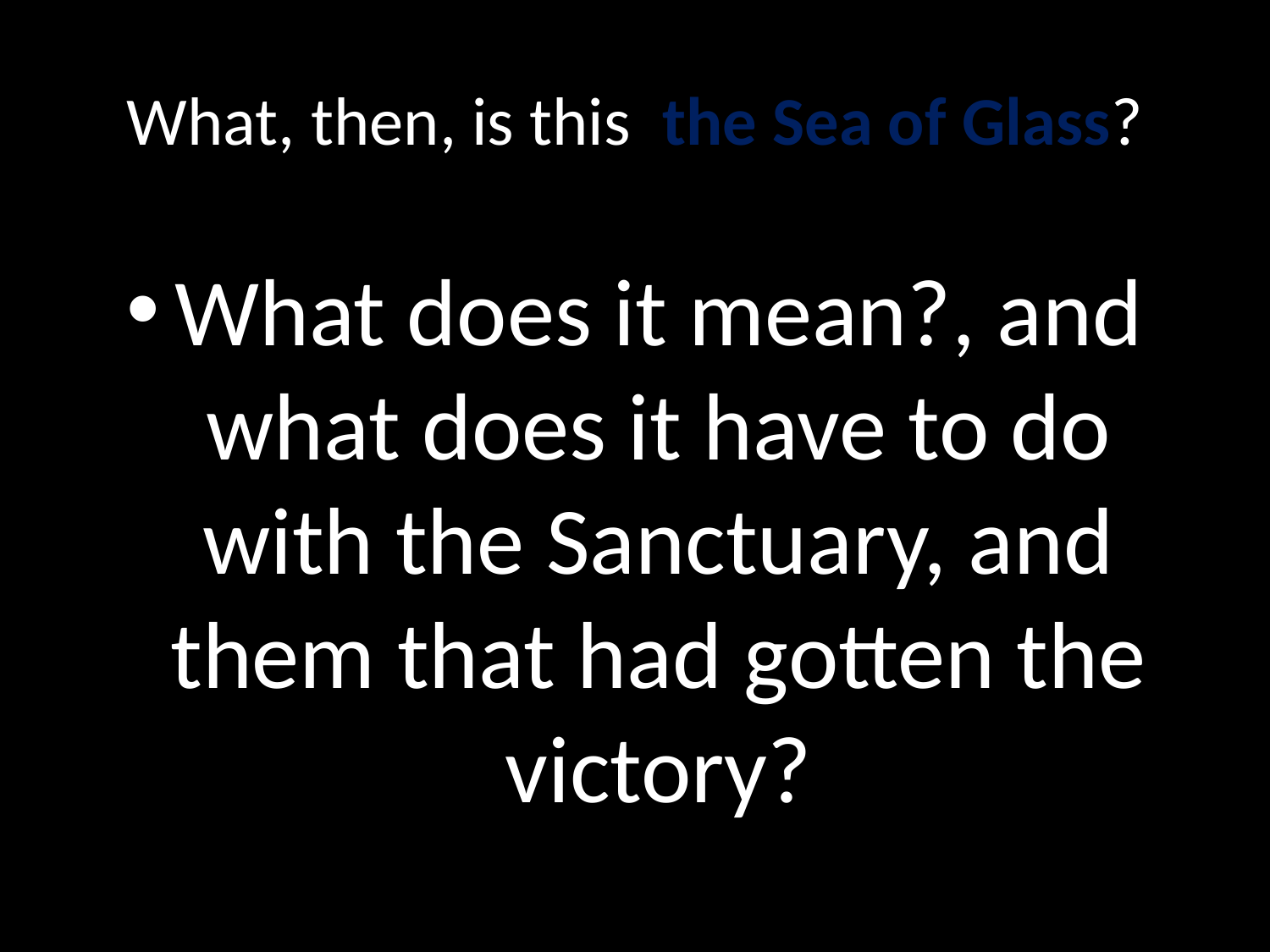

# What, then, is this  the Sea of Glass?
What does it mean?, and what does it have to do with the Sanctuary, and them that had gotten the victory?